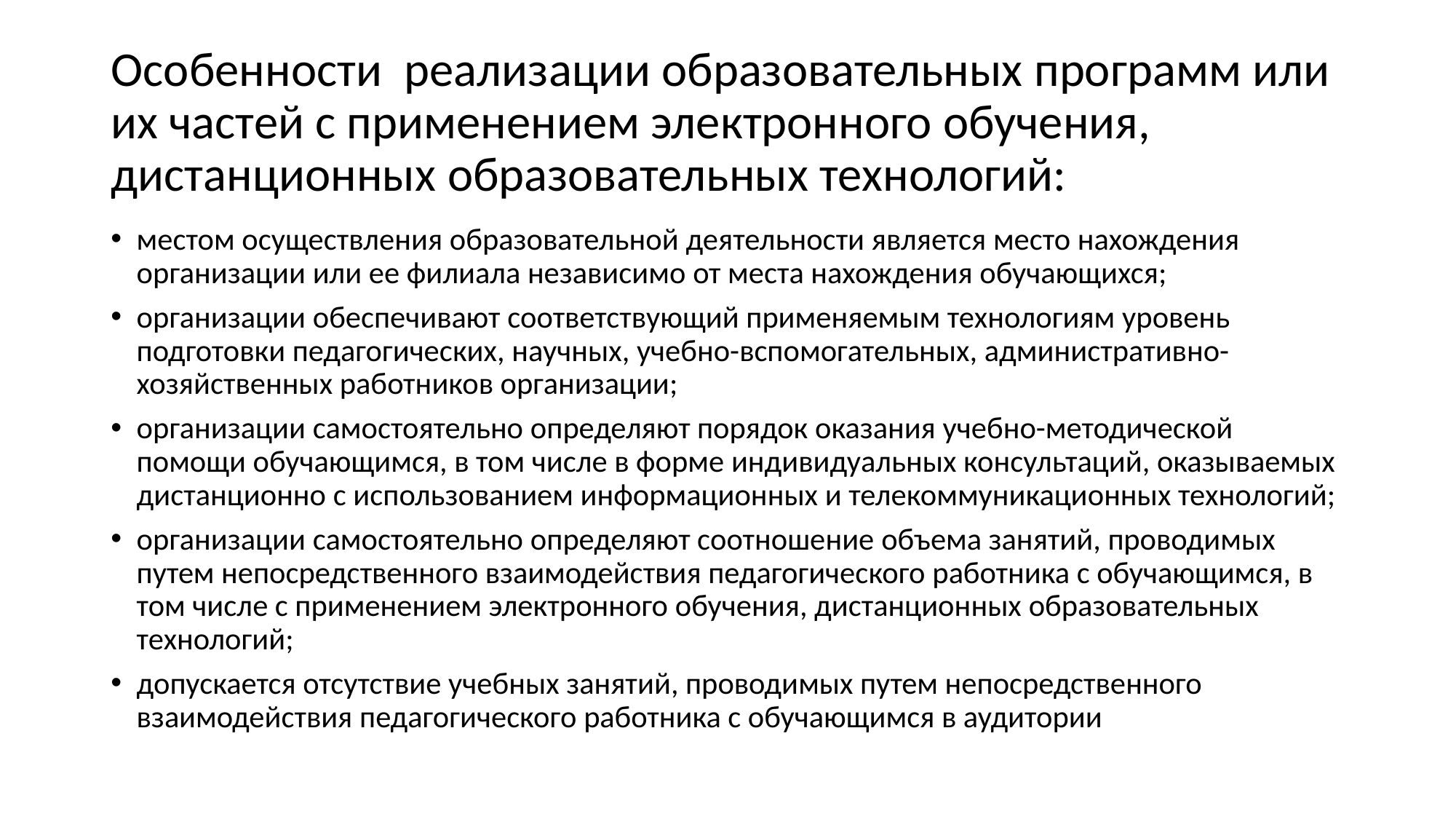

# Особенности  реализации образовательных программ или их частей с применением электронного обучения, дистанционных образовательных технологий:
местом осуществления образовательной деятельности является место нахождения организации или ее филиала независимо от места нахождения обучающихся;
организации обеспечивают соответствующий применяемым технологиям уровень подготовки педагогических, научных, учебно-вспомогательных, административно-хозяйственных работников организации;
организации самостоятельно определяют порядок оказания учебно-методической помощи обучающимся, в том числе в форме индивидуальных консультаций, оказываемых дистанционно с использованием информационных и телекоммуникационных технологий;
организации самостоятельно определяют соотношение объема занятий, проводимых путем непосредственного взаимодействия педагогического работника с обучающимся, в том числе с применением электронного обучения, дистанционных образовательных технологий;
допускается отсутствие учебных занятий, проводимых путем непосредственного взаимодействия педагогического работника с обучающимся в аудитории